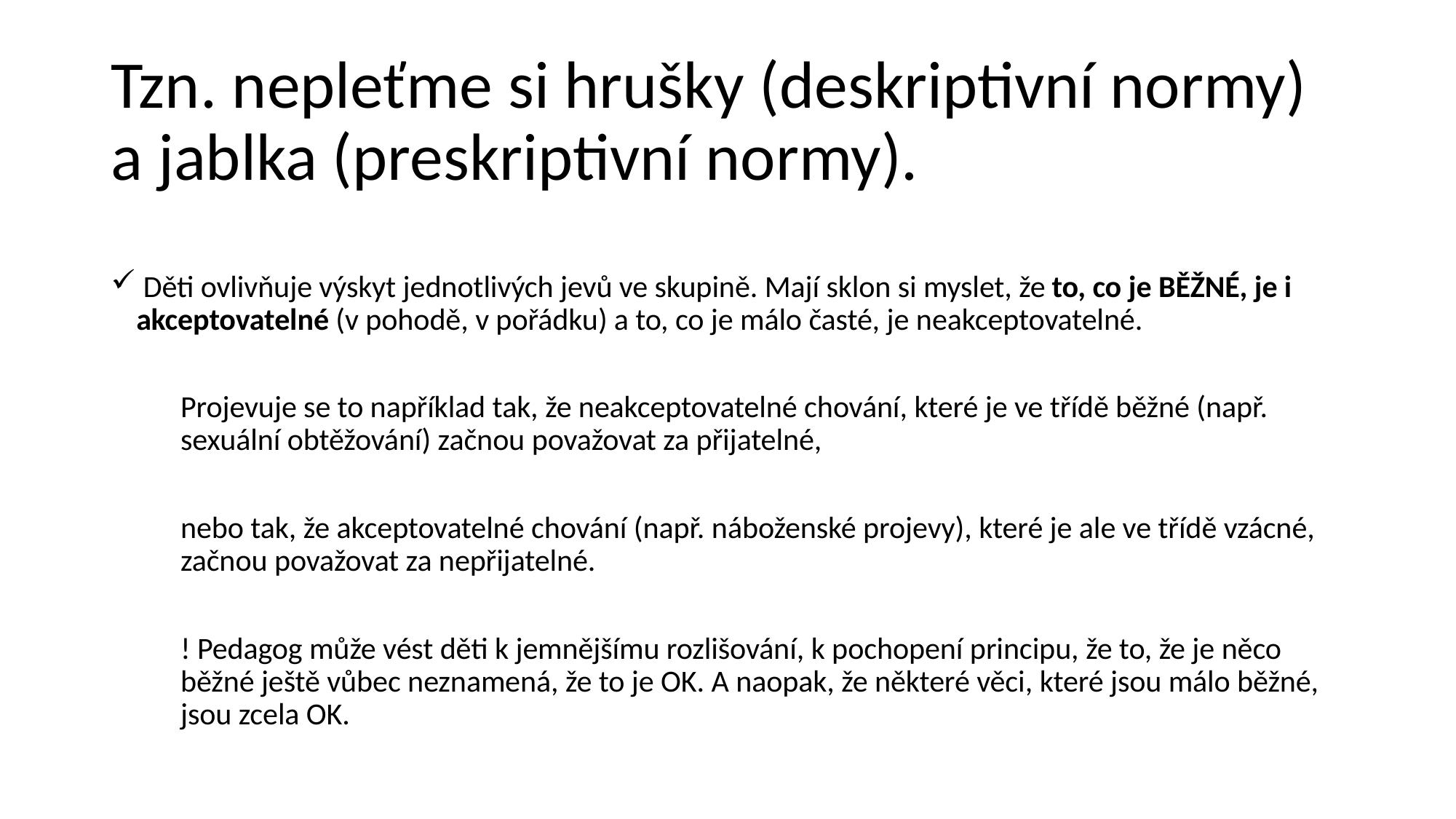

# Tzn. nepleťme si hrušky (deskriptivní normy) a jablka (preskriptivní normy).

 Děti ovlivňuje výskyt jednotlivých jevů ve skupině. Mají sklon si myslet, že to, co je BĚŽNÉ, je i akceptovatelné (v pohodě, v pořádku) a to, co je málo časté, je neakceptovatelné.

Projevuje se to například tak, že neakceptovatelné chování, které je ve třídě běžné (např. sexuální obtěžování) začnou považovat za přijatelné,

nebo tak, že akceptovatelné chování (např. náboženské projevy), které je ale ve třídě vzácné, začnou považovat za nepřijatelné.

! Pedagog může vést děti k jemnějšímu rozlišování, k pochopení principu, že to, že je něco běžné ještě vůbec neznamená, že to je OK. A naopak, že některé věci, které jsou málo běžné, jsou zcela OK.